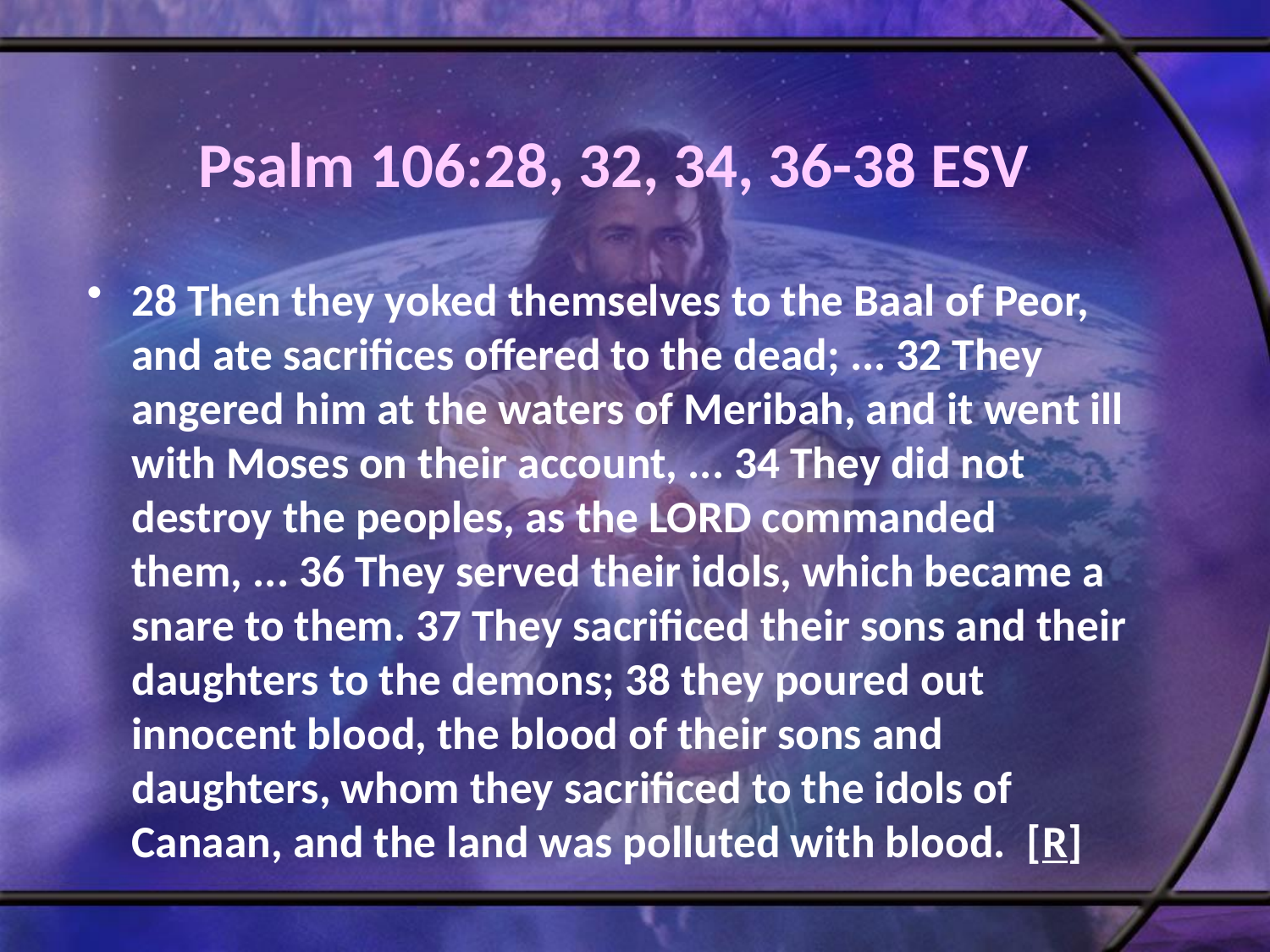

# Psalm 106:28, 32, 34, 36-38 ESV
28 Then they yoked themselves to the Baal of Peor, and ate sacrifices offered to the dead; ... 32 They angered him at the waters of Meribah, and it went ill with Moses on their account, ... 34 They did not destroy the peoples, as the LORD commanded them, ... 36 They served their idols, which became a snare to them. 37 They sacrificed their sons and their daughters to the demons; 38 they poured out innocent blood, the blood of their sons and daughters, whom they sacrificed to the idols of Canaan, and the land was polluted with blood.  [R]